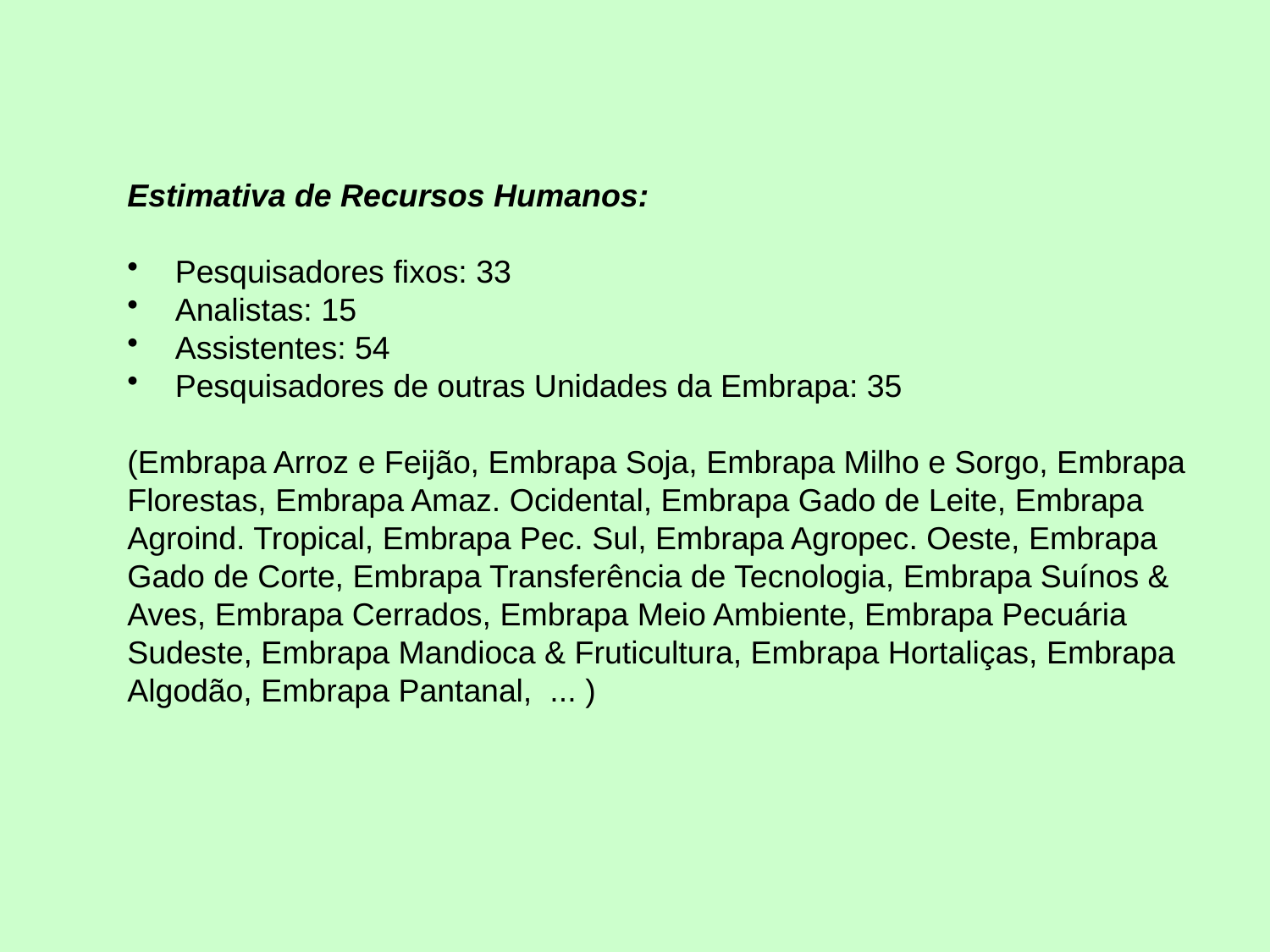

Estimativa de Recursos Humanos:

  Pesquisadores fixos: 33
  Analistas: 15
  Assistentes: 54
  Pesquisadores de outras Unidades da Embrapa: 35

(Embrapa Arroz e Feijão, Embrapa Soja, Embrapa Milho e Sorgo, Embrapa Florestas, Embrapa Amaz. Ocidental, Embrapa Gado de Leite, Embrapa Agroind. Tropical, Embrapa Pec. Sul, Embrapa Agropec. Oeste, Embrapa Gado de Corte, Embrapa Transferência de Tecnologia, Embrapa Suínos & Aves, Embrapa Cerrados, Embrapa Meio Ambiente, Embrapa Pecuária Sudeste, Embrapa Mandioca & Fruticultura, Embrapa Hortaliças, Embrapa Algodão, Embrapa Pantanal,  ... )